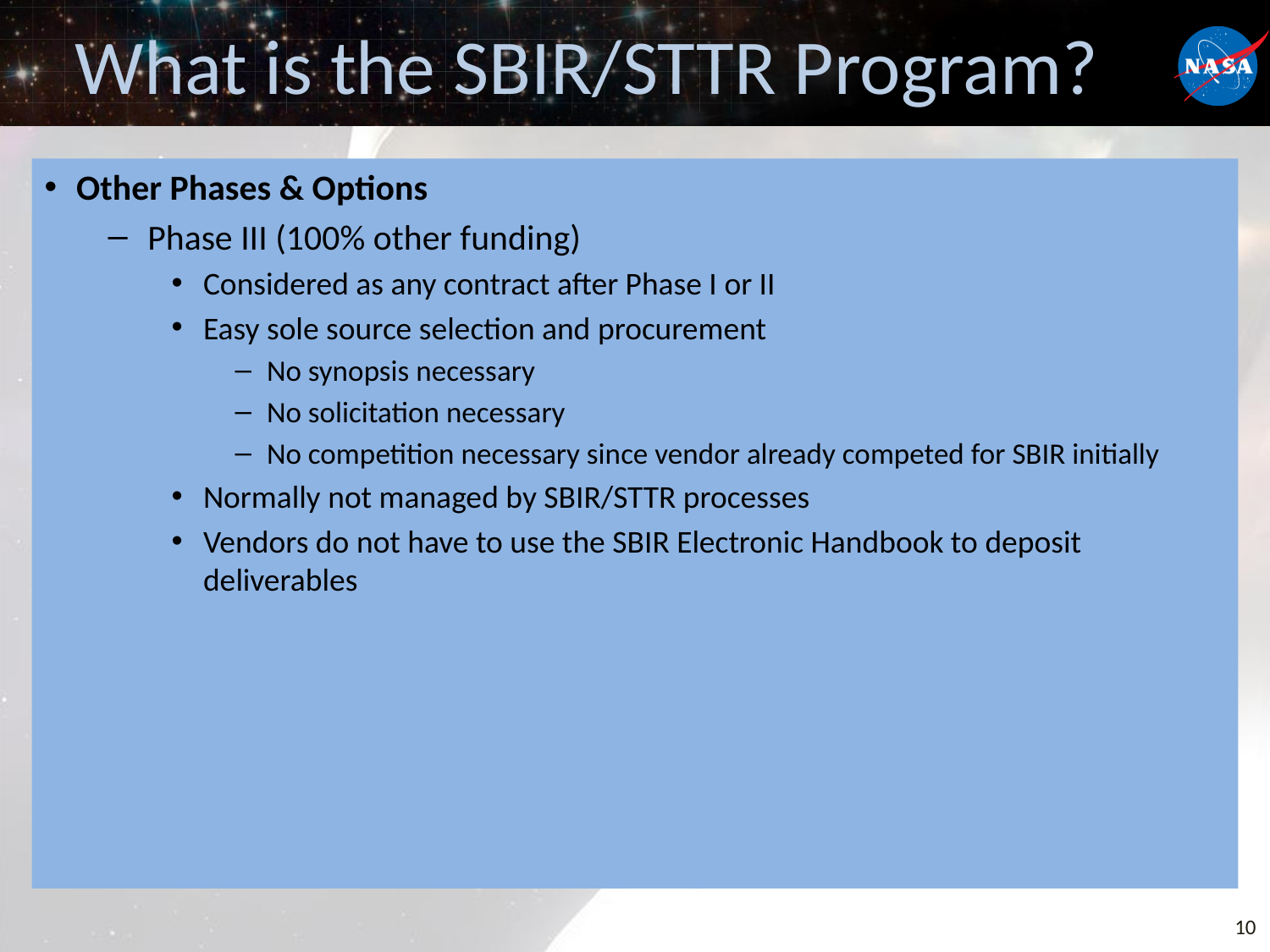

# What is the SBIR/STTR Program?
Other Phases & Options
Phase III (100% other funding)
Considered as any contract after Phase I or II
Easy sole source selection and procurement
No synopsis necessary
No solicitation necessary
No competition necessary since vendor already competed for SBIR initially
Normally not managed by SBIR/STTR processes
Vendors do not have to use the SBIR Electronic Handbook to deposit deliverables

10